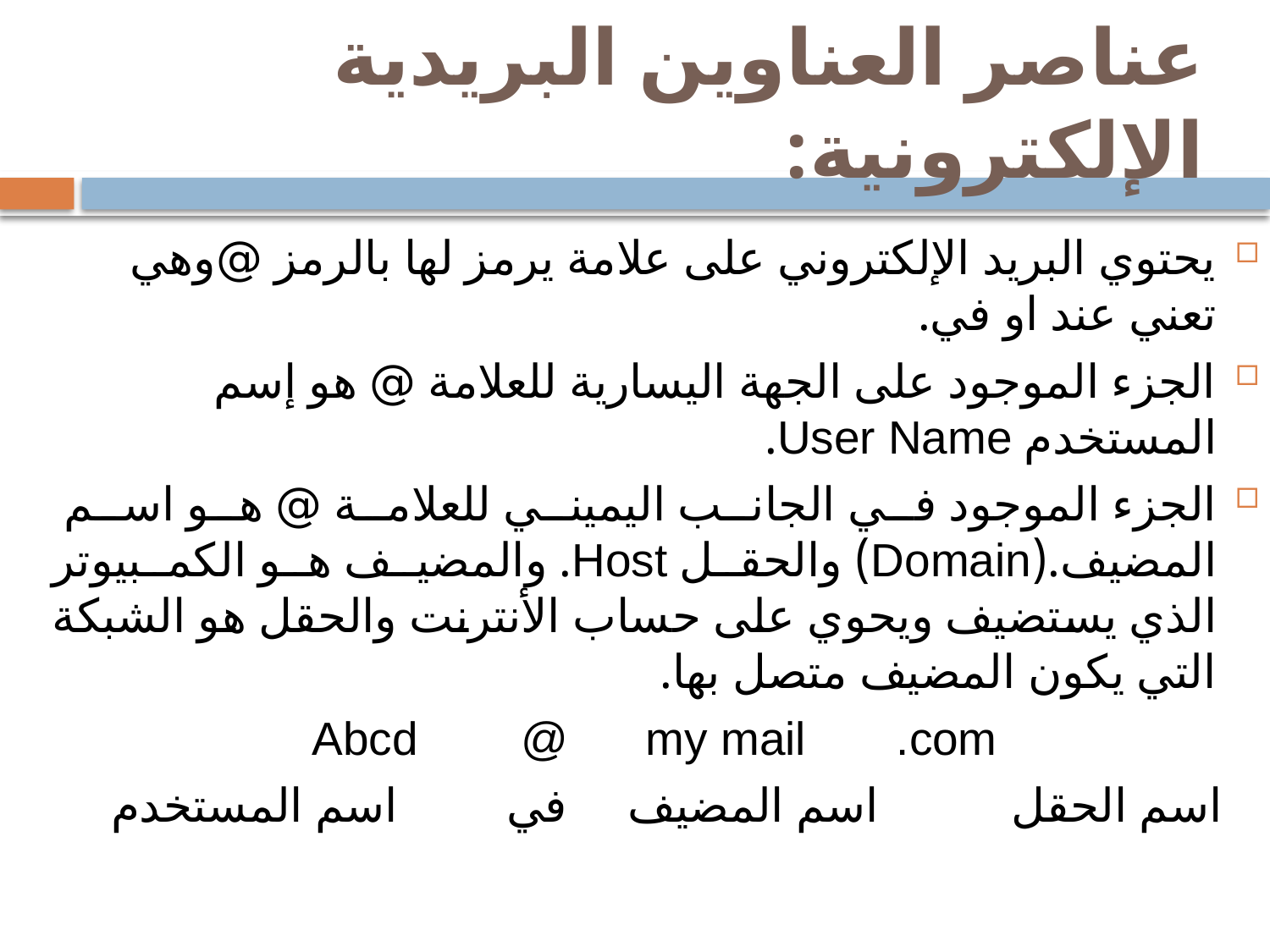

# عناصر العناوين البريدية الإلكترونية:
يحتوي البريد الإلكتروني على علامة يرمز لها بالرمز @وهي تعني عند او في.
الجزء الموجود على الجهة اليسارية للعلامة @ هو إسم المستخدم User Name.
الجزء الموجود في الجانب اليميني للعلامة @ هو اسم  المضيف.(Domain) والحقل Host. والمضيف هو الكمبيوتر الذي يستضيف ويحوي على حساب الأنترنت والحقل هو الشبكة التي يكون المضيف متصل بها.
Abcd        @      my mail       .com
  اسم الحقل           اسم المضيف     في         اسم المستخدم